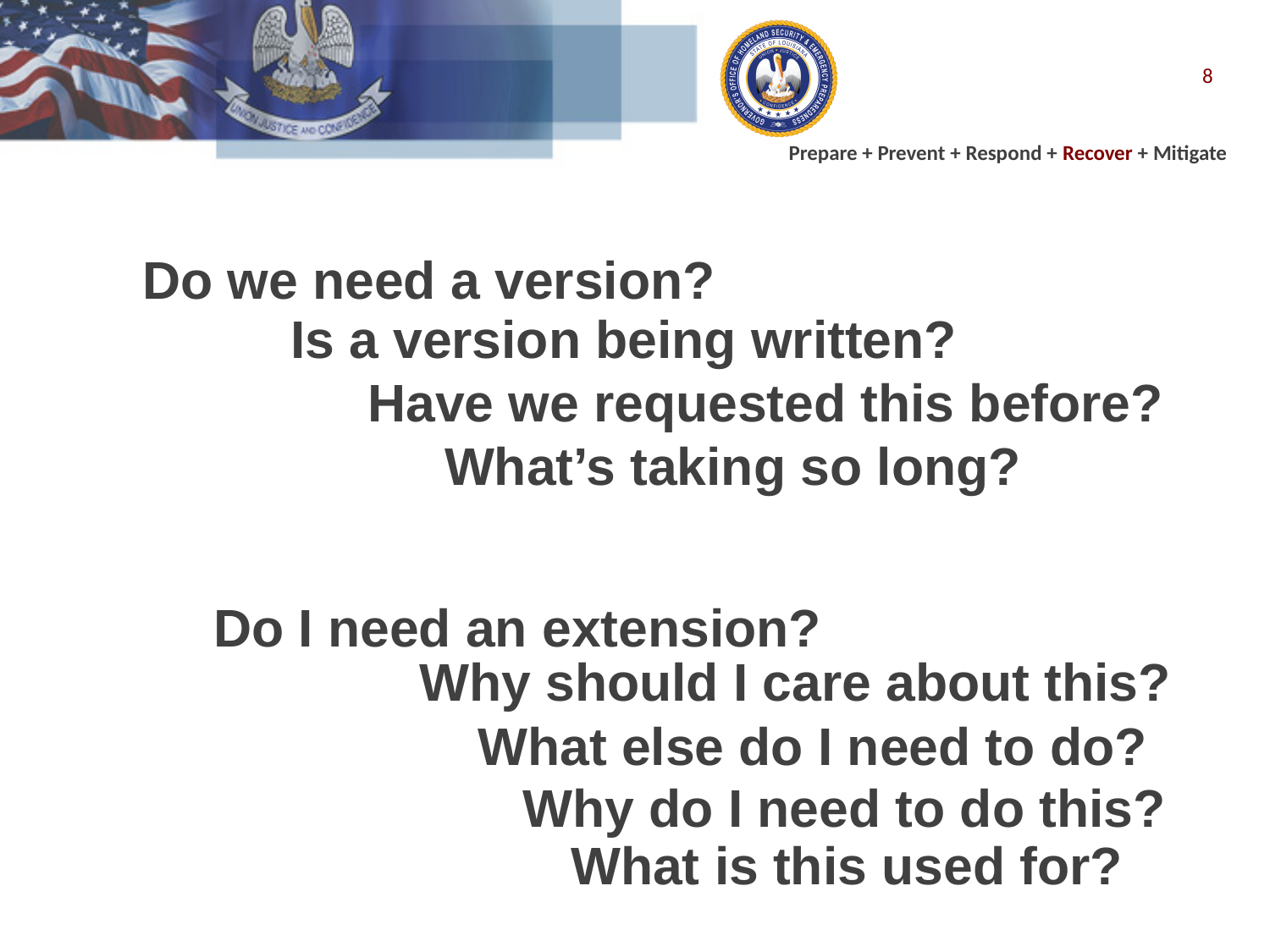

8
Do we need a version?
Is a version being written?
Have we requested this before?
What’s taking so long?
Do I need an extension?
Why should I care about this?
What else do I need to do?

Why do I need to do this?
What is this used for?